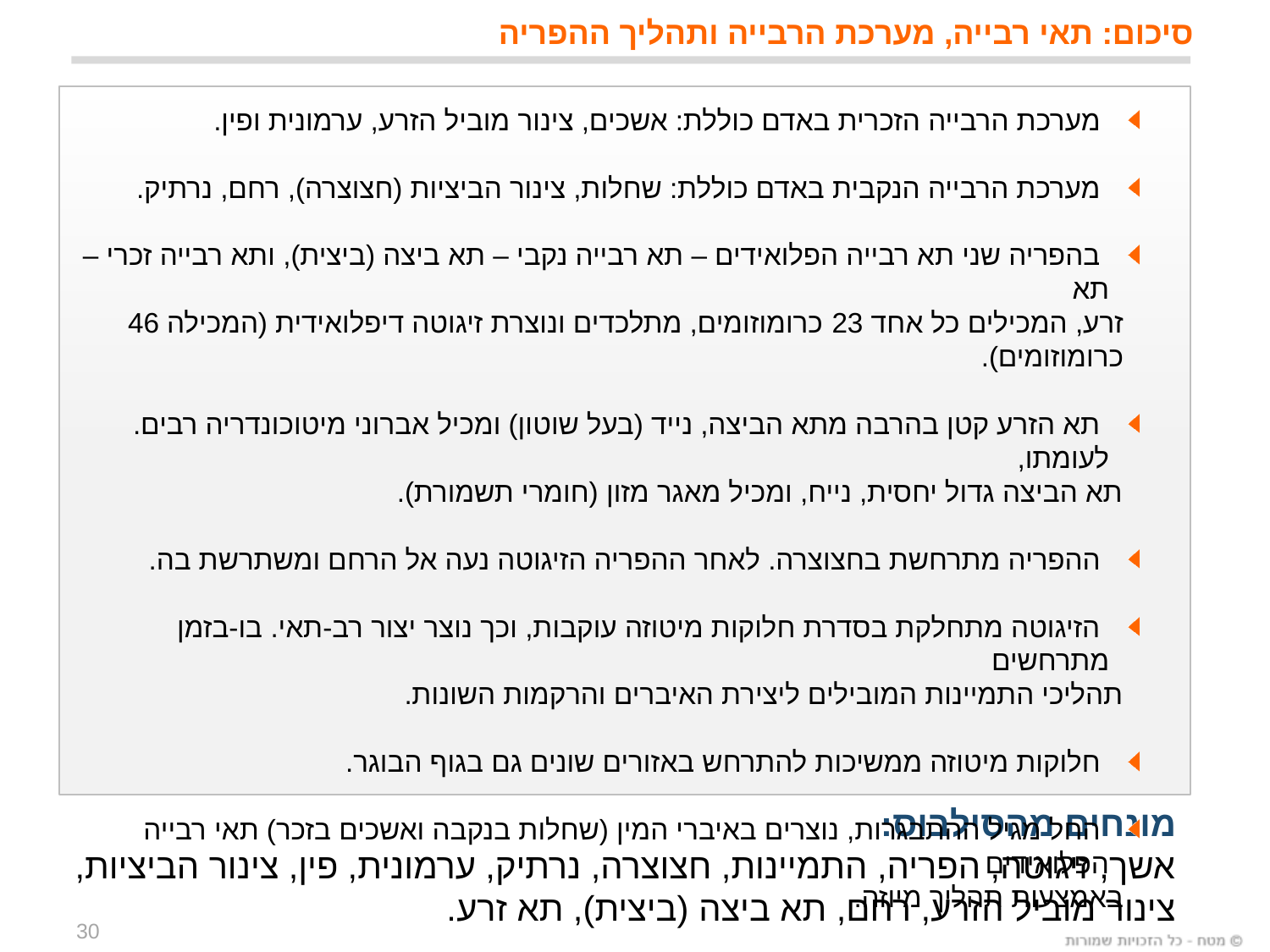

סיכום: תאי רבייה, מערכת הרבייה ותהליך ההפריה

 מערכת הרבייה הזכרית באדם כוללת: אשכים, צינור מוביל הזרע, ערמונית ופין.

 מערכת הרבייה הנקבית באדם כוללת: שחלות, צינור הביציות (חצוצרה), רחם, נרתיק.

 בהפריה שני תא רבייה הפלואידים – תא רבייה נקבי – תא ביצה (ביצית), ותא רבייה זכרי – תא
  זרע, המכילים כל אחד 23 כרומוזומים, מתלכדים ונוצרת זיגוטה דיפלואידית (המכילה 46
  כרומוזומים).

 תא הזרע קטן בהרבה מתא הביצה, נייד (בעל שוטון) ומכיל אברוני מיטוכונדריה רבים. לעומתו,
  תא הביצה גדול יחסית, נייח, ומכיל מאגר מזון (חומרי תשמורת).

 ההפריה מתרחשת בחצוצרה. לאחר ההפריה הזיגוטה נעה אל הרחם ומשתרשת בה.

 הזיגוטה מתחלקת בסדרת חלוקות מיטוזה עוקבות, וכך נוצר יצור רב-תאי. בו-בזמן מתרחשים
  תהליכי התמיינות המובילים ליצירת האיברים והרקמות השונות.

 חלוקות מיטוזה ממשיכות להתרחש באזורים שונים גם בגוף הבוגר.

 החל מגיל ההתבגרות, נוצרים באיברי המין (שחלות בנקבה ואשכים בזכר) תאי רבייה הפלואידים
  באמצעות תהליך מיוזה.

מונחים מהסילבוס:
אשך, זיגוטה, הפריה, התמיינות, חצוצרה, נרתיק, ערמונית, פין, צינור הביציות, צינור מוביל הזרע, רחם, תא ביצה (ביצית), תא זרע.
30